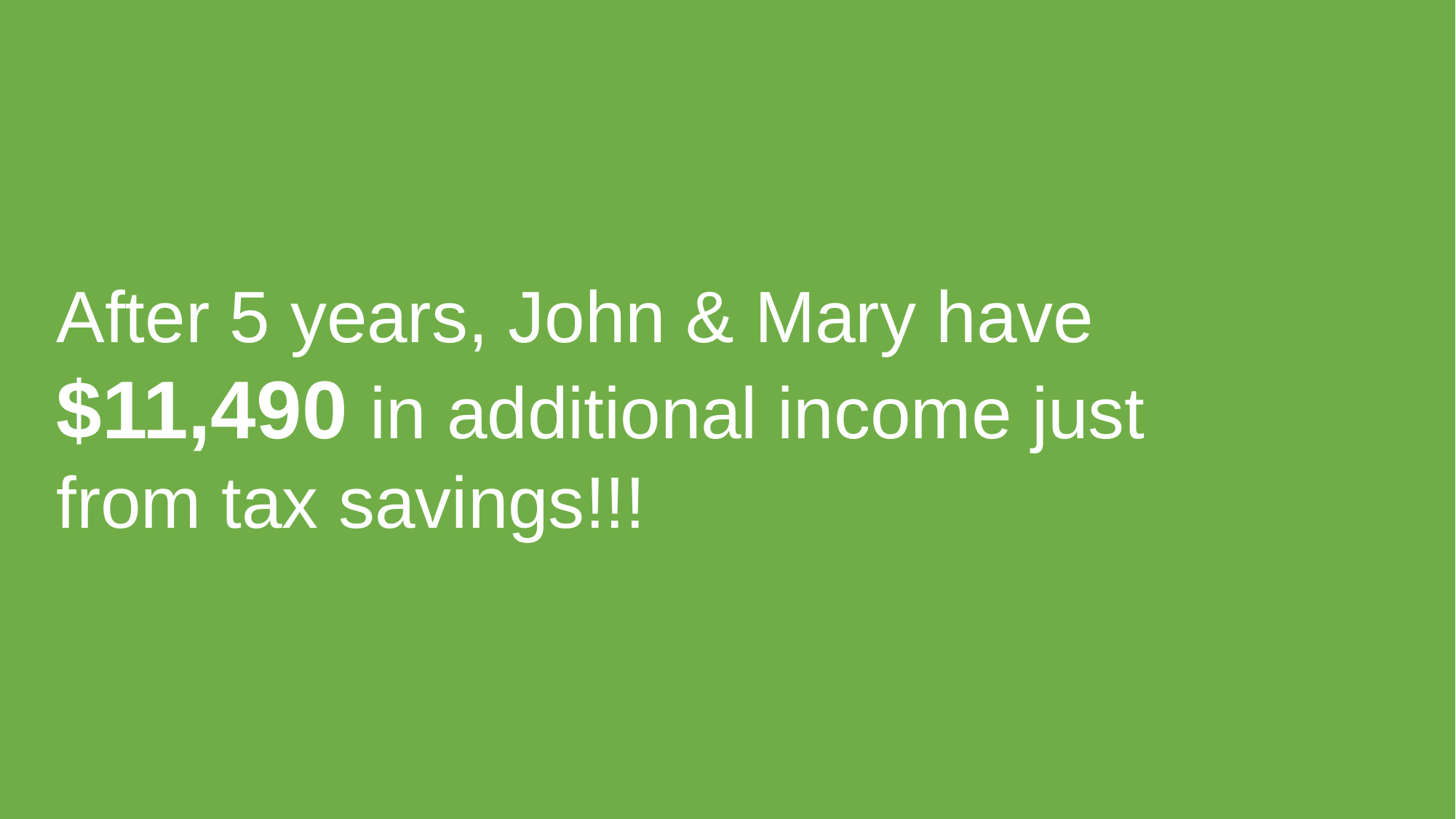

After 5 years, John & Mary have $11,490 in additional income just from tax savings!!!